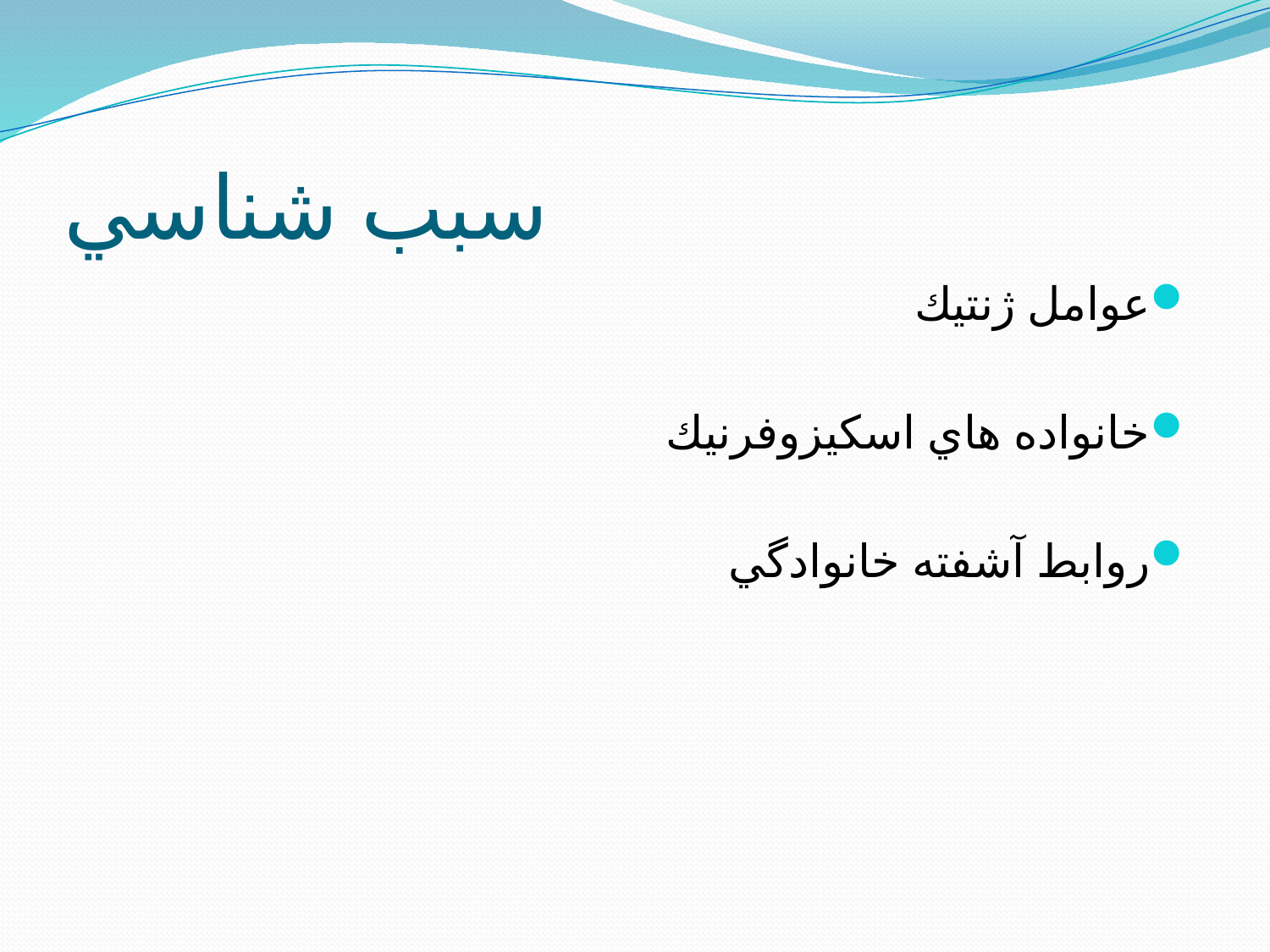

# سبب شناسي
عوامل ژنتيك

خانواده هاي اسكيزوفرنيك

روابط آشفته خانوادگي